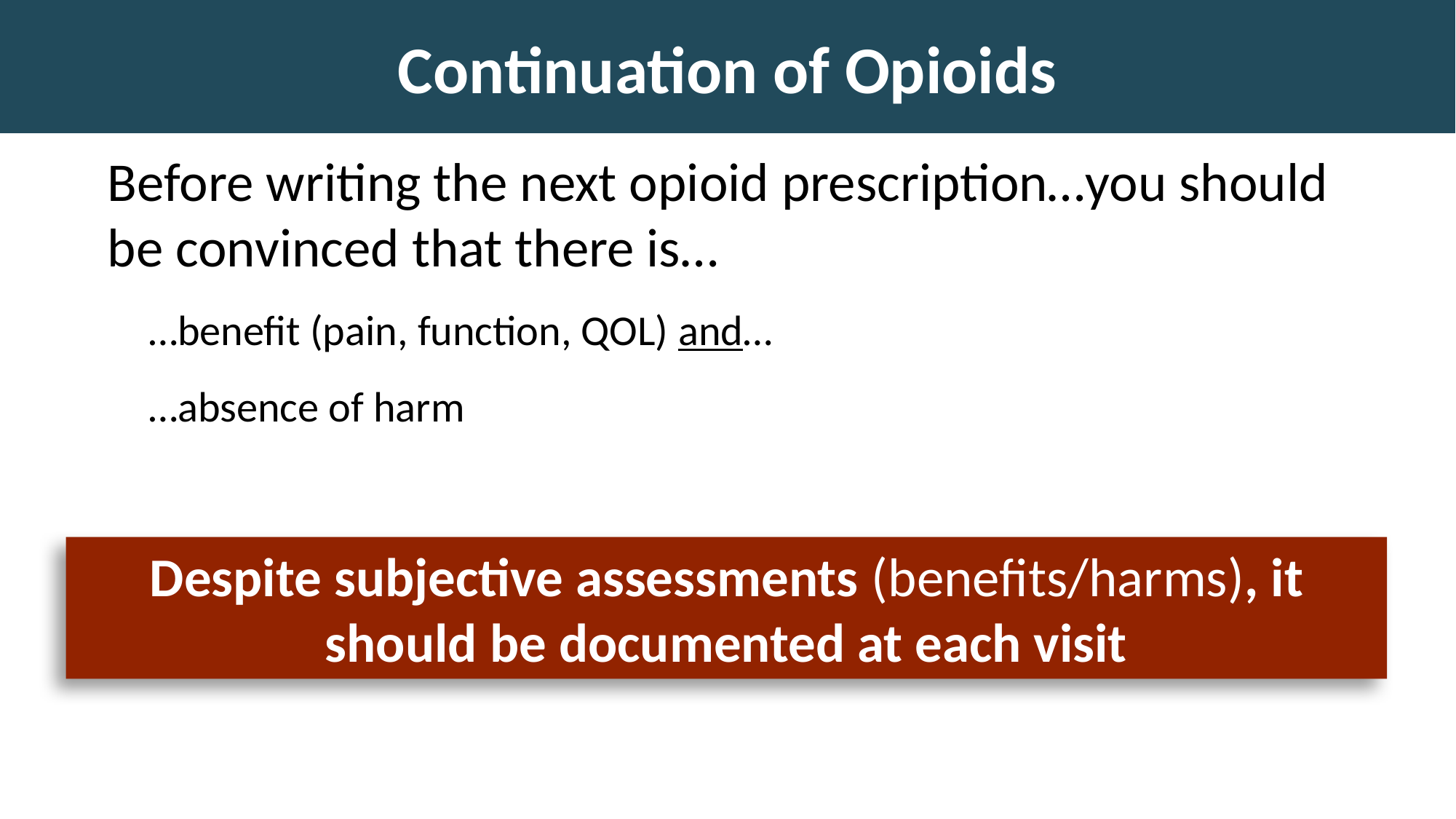

Continuation of Opioids
Before writing the next opioid prescription…you should be convinced that there is…
…benefit (pain, function, QOL) and…
…absence of harm
Despite subjective assessments (benefits/harms), it should be documented at each visit